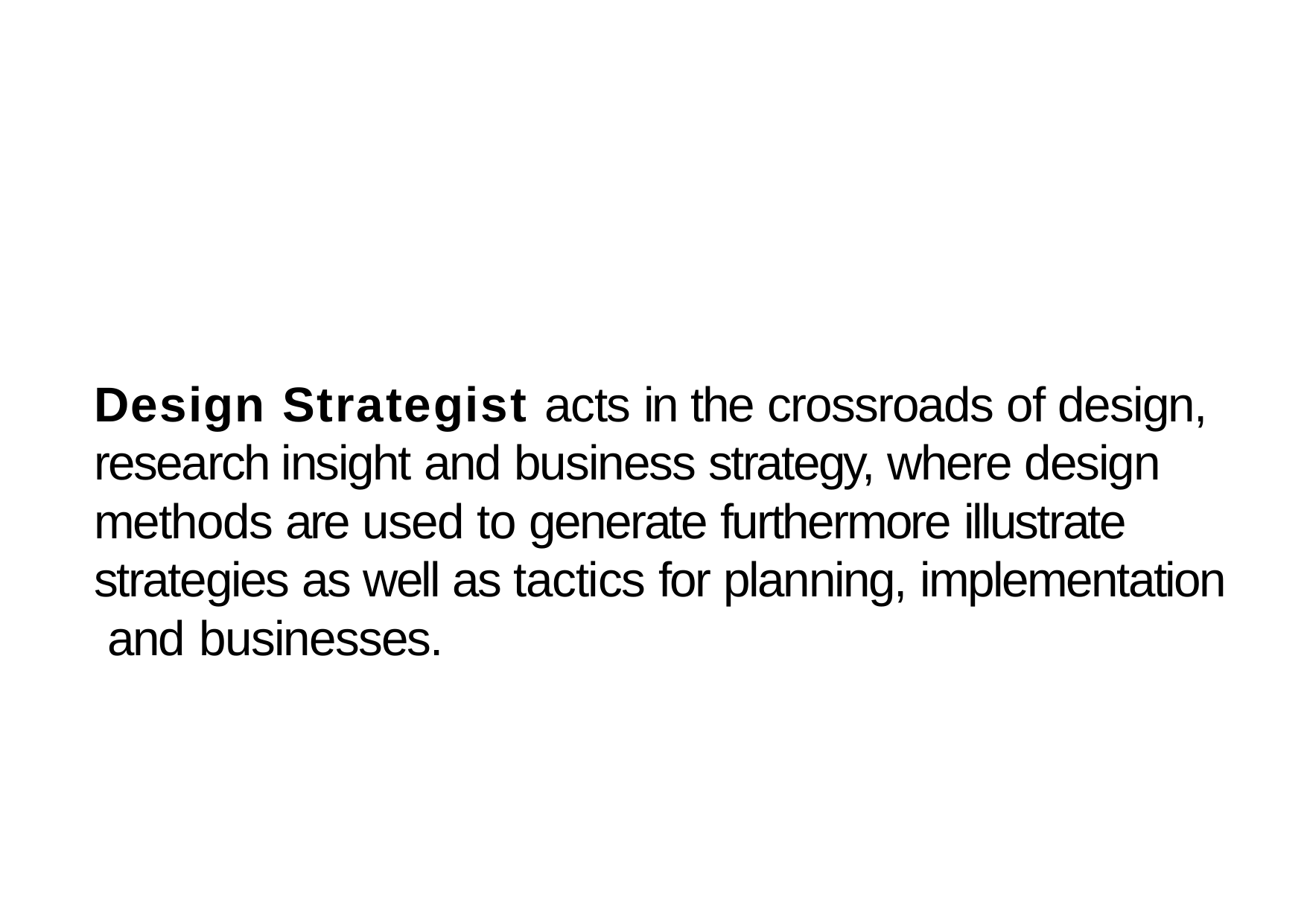

Design Strategist acts in the crossroads of design,  research insight and business strategy, where design  methods are used to generate furthermore illustrate  strategies as well as tactics for planning, implementation  and businesses.